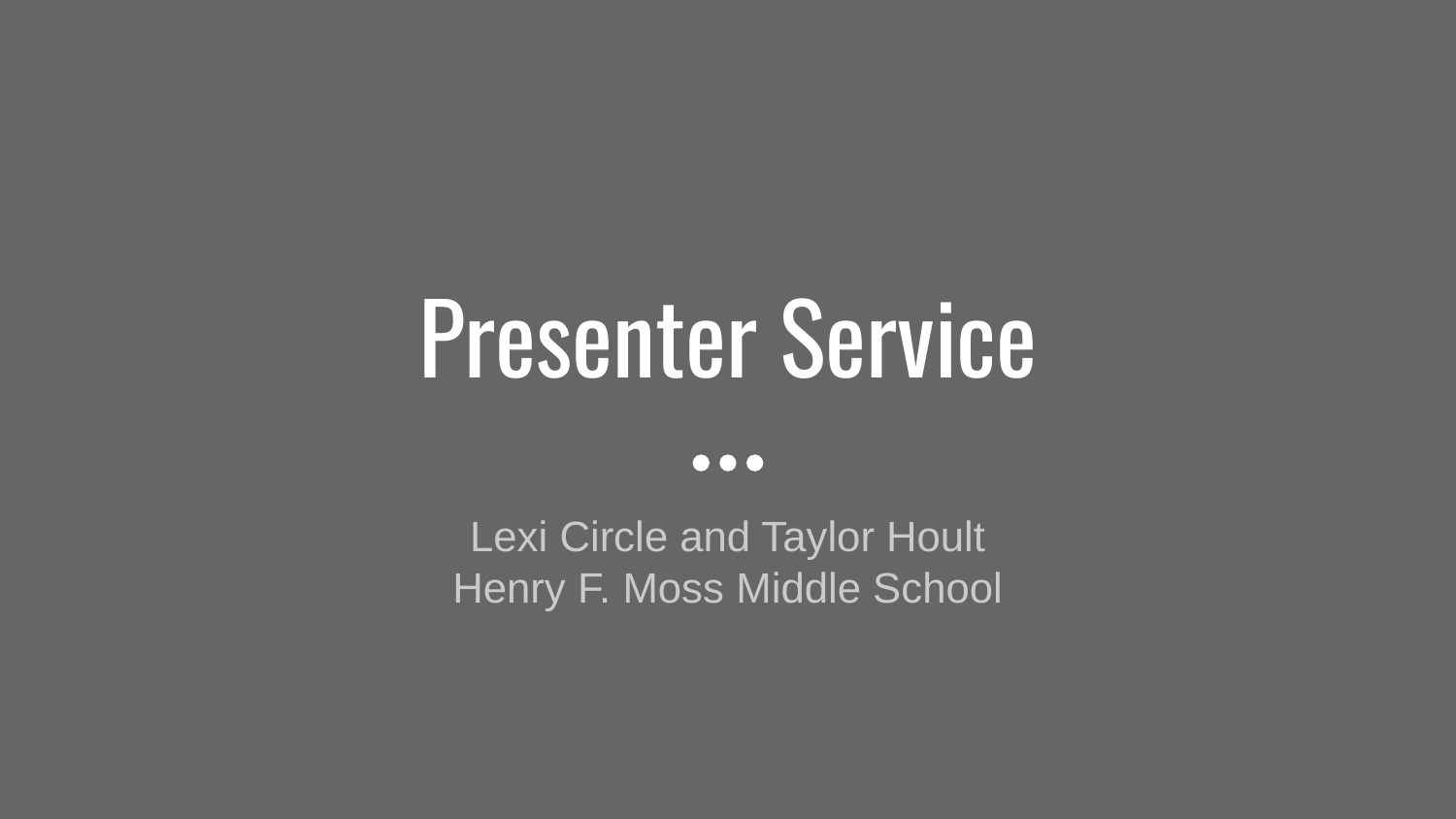

# Presenter Service
Lexi Circle and Taylor Hoult
Henry F. Moss Middle School